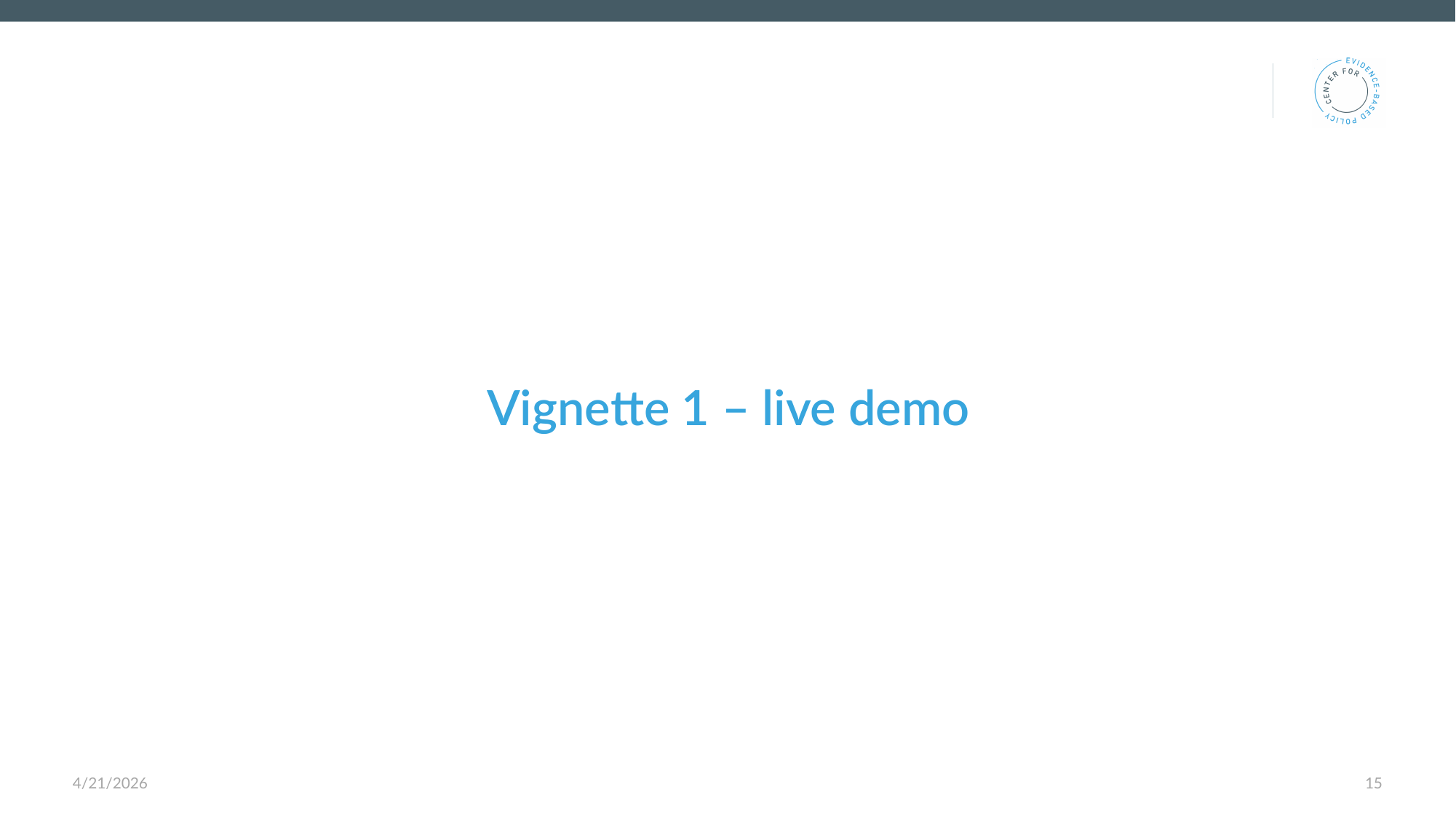

# Vignette 1 – live demo
4/21/2026
15